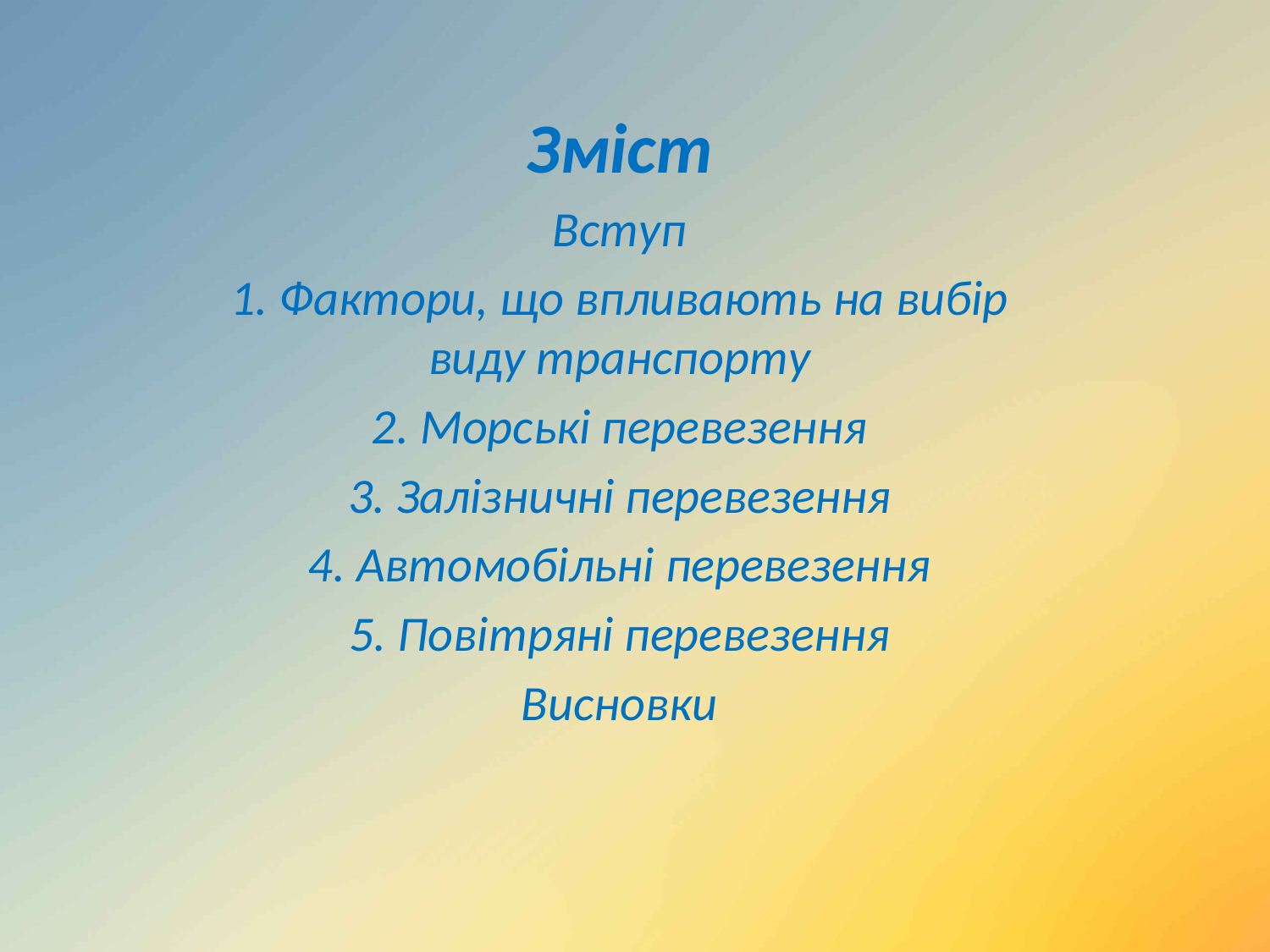

Зміст
Вступ
1. Фактори, що впливають на вибір виду транспорту
2. Морські перевезення
3. Залізничні перевезення
4. Автомобільні перевезення
5. Повітряні перевезення
Висновки